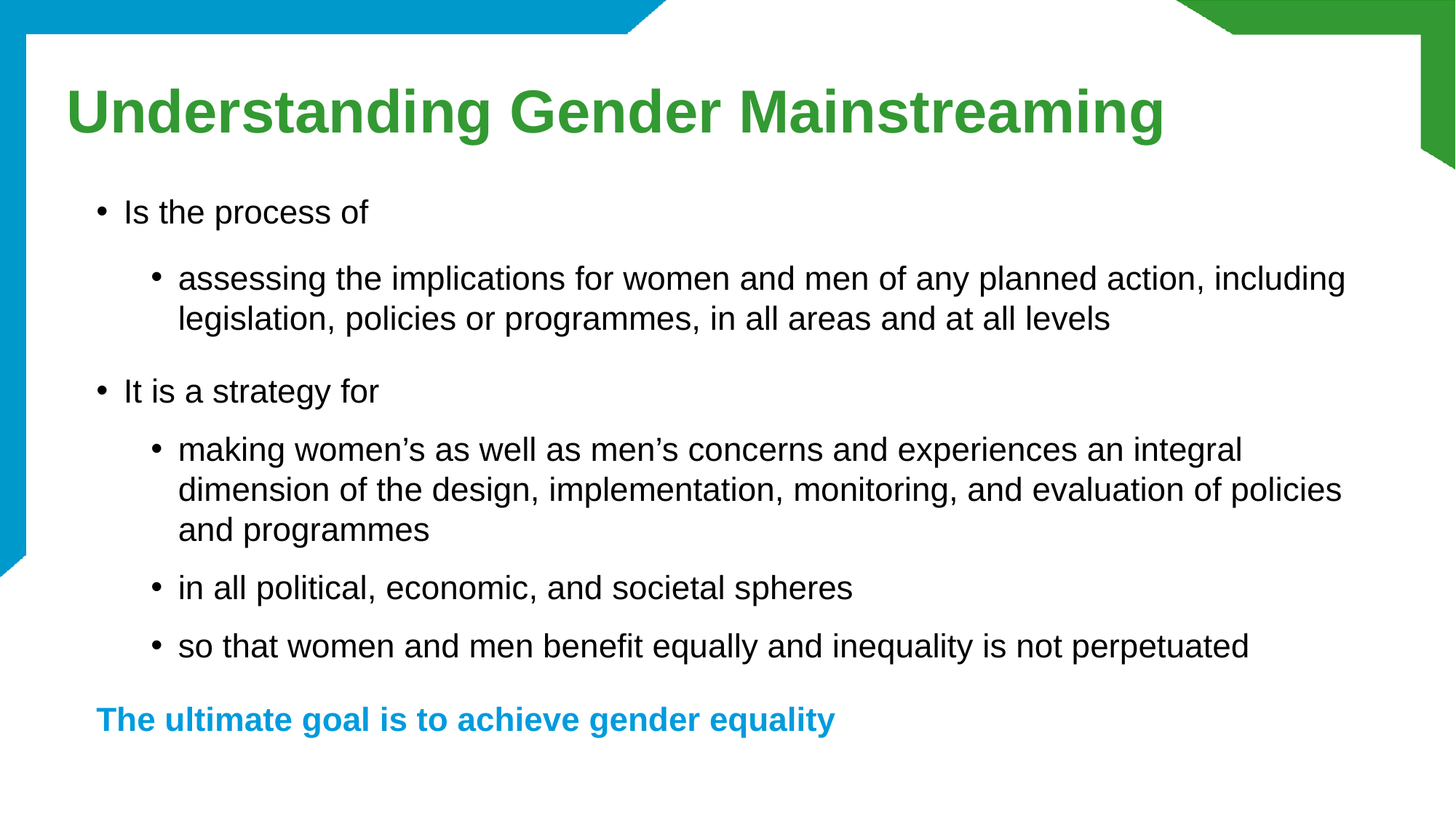

# Understanding Gender Mainstreaming
Is the process of
assessing the implications for women and men of any planned action, including legislation, policies or programmes, in all areas and at all levels
It is a strategy for
making women’s as well as men’s concerns and experiences an integral dimension of the design, implementation, monitoring, and evaluation of policies and programmes
in all political, economic, and societal spheres
so that women and men benefit equally and inequality is not perpetuated
The ultimate goal is to achieve gender equality